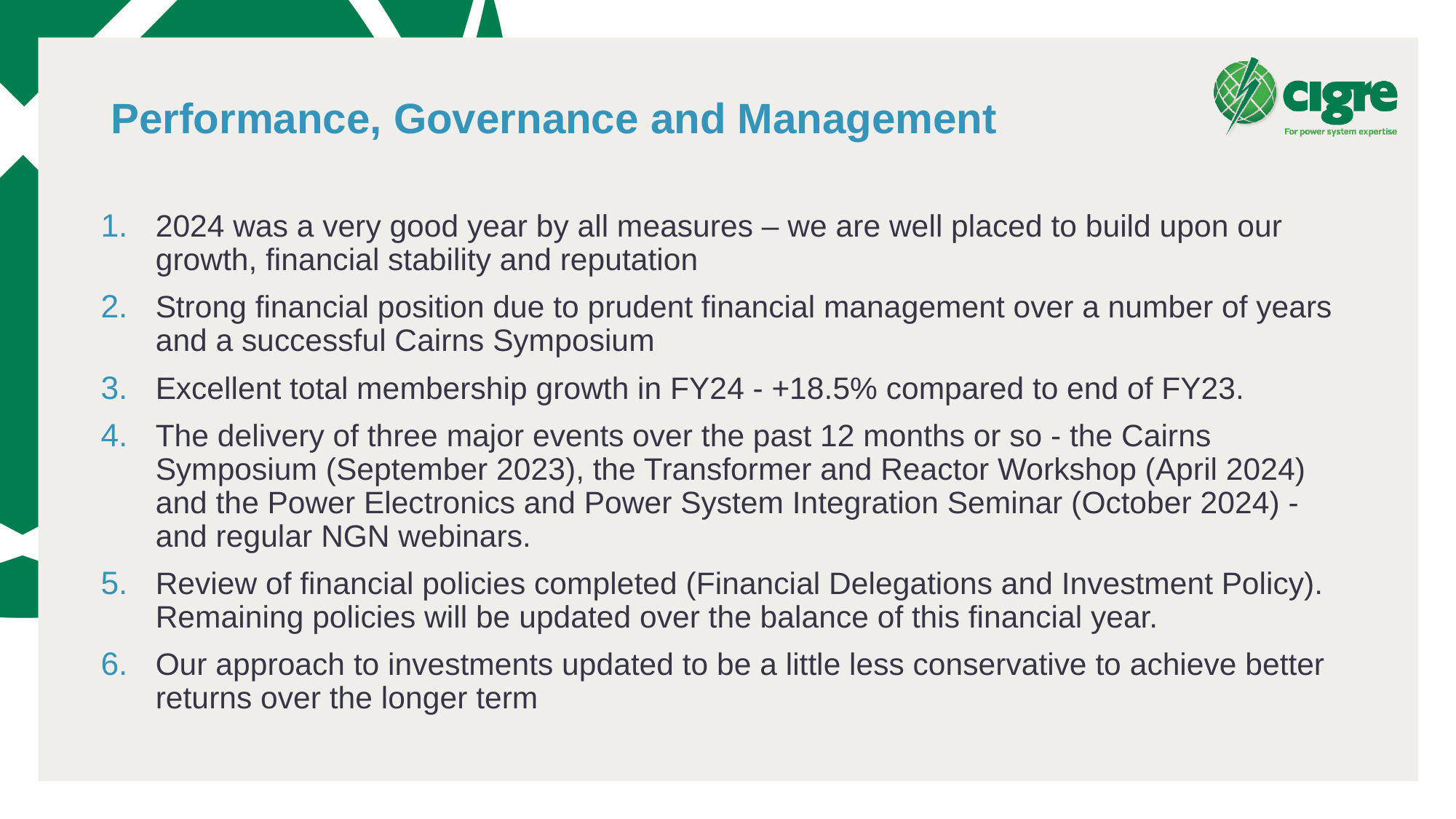

# Performance, Governance and Management
2024 was a very good year by all measures – we are well placed to build upon our growth, financial stability and reputation
Strong financial position due to prudent financial management over a number of years and a successful Cairns Symposium
Excellent total membership growth in FY24 - +18.5% compared to end of FY23.
The delivery of three major events over the past 12 months or so - the Cairns Symposium (September 2023), the Transformer and Reactor Workshop (April 2024) and the Power Electronics and Power System Integration Seminar (October 2024) - and regular NGN webinars.
Review of financial policies completed (Financial Delegations and Investment Policy). Remaining policies will be updated over the balance of this financial year.
Our approach to investments updated to be a little less conservative to achieve better returns over the longer term